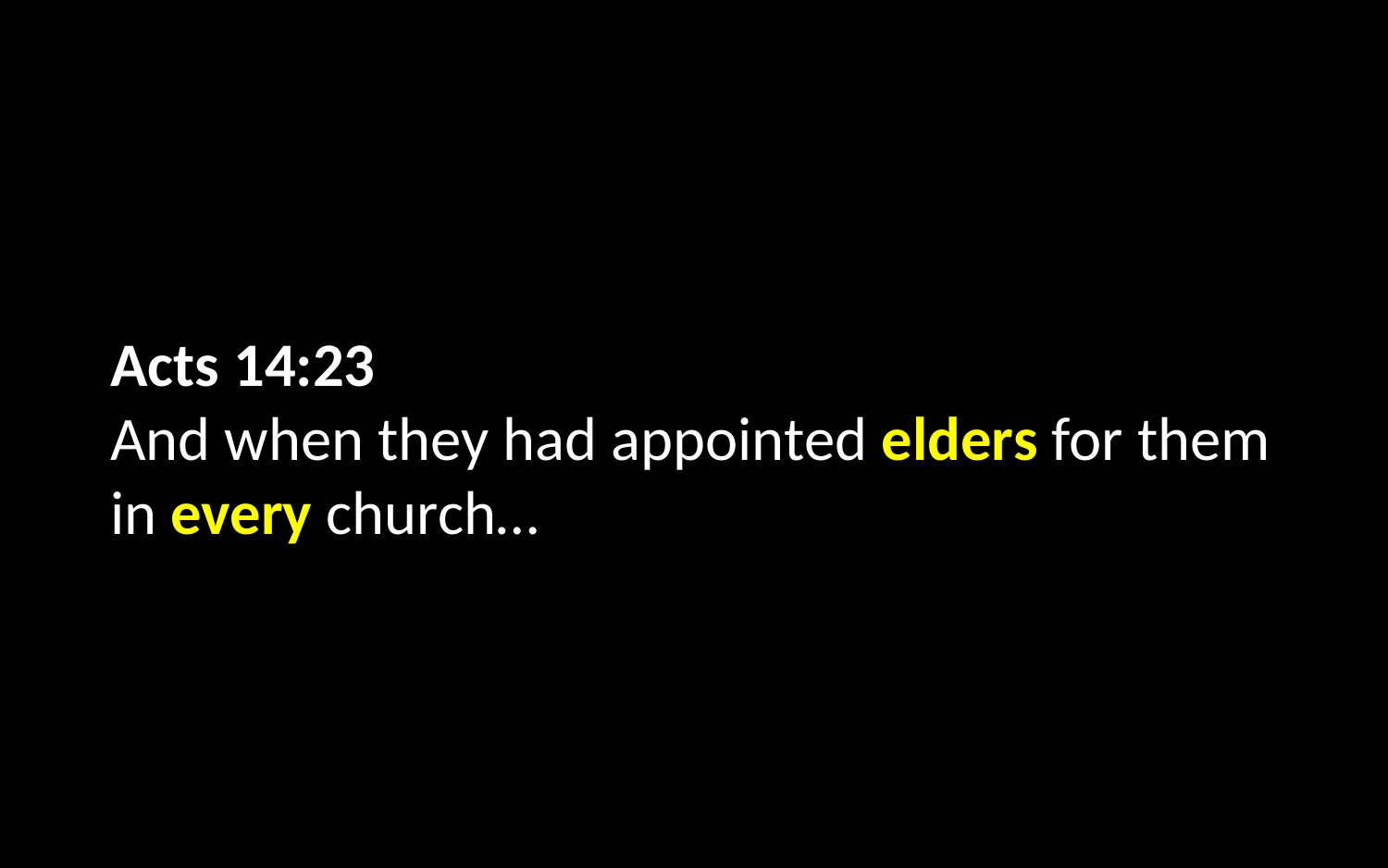

Acts 14:23
And when they had appointed elders for them in every church…